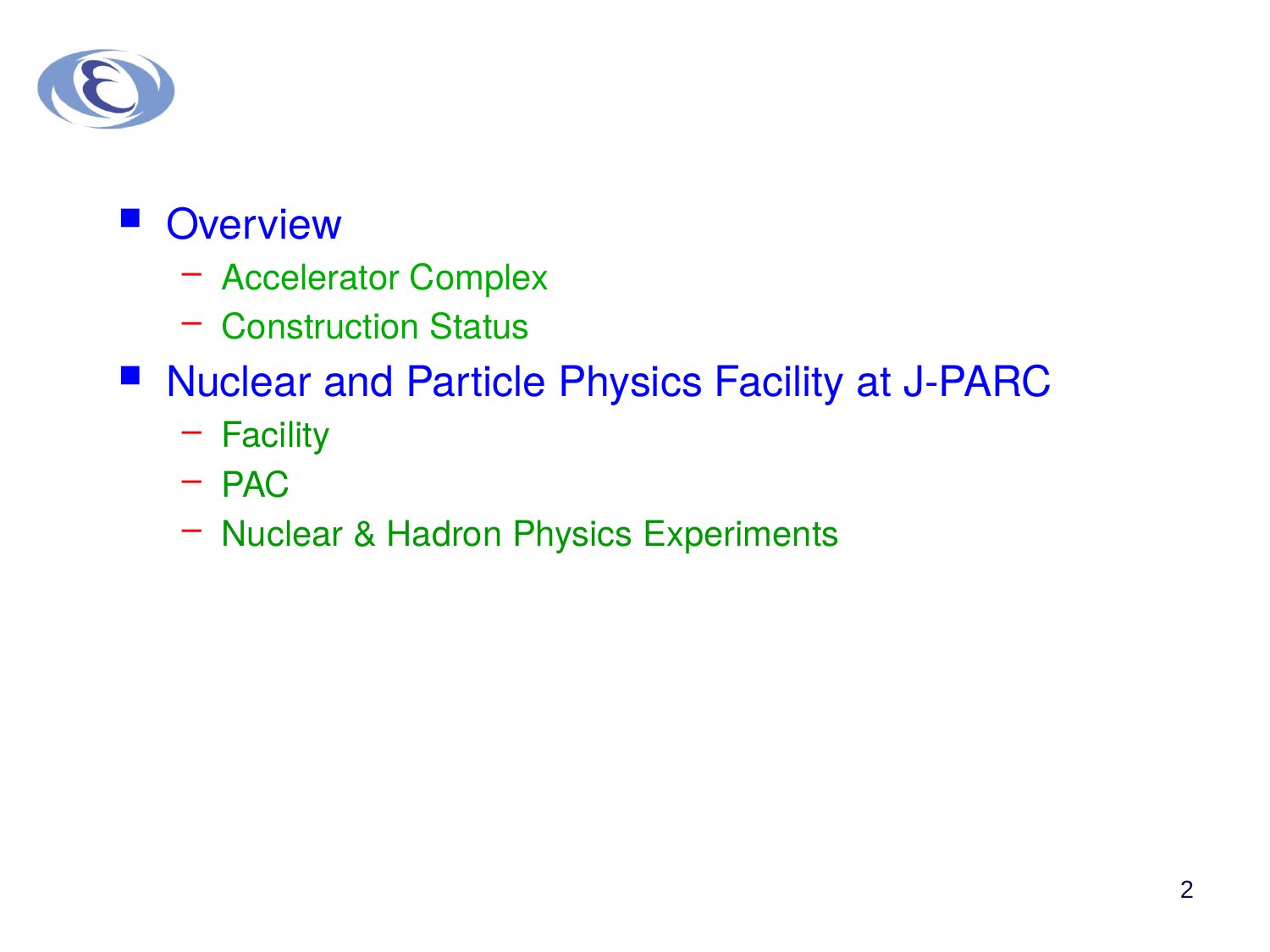

Overview
Accelerator Complex
Construction Status
Nuclear and Particle Physics Facility at J-PARC
Facility
PAC
Nuclear & Hadron Physics Experiments
2